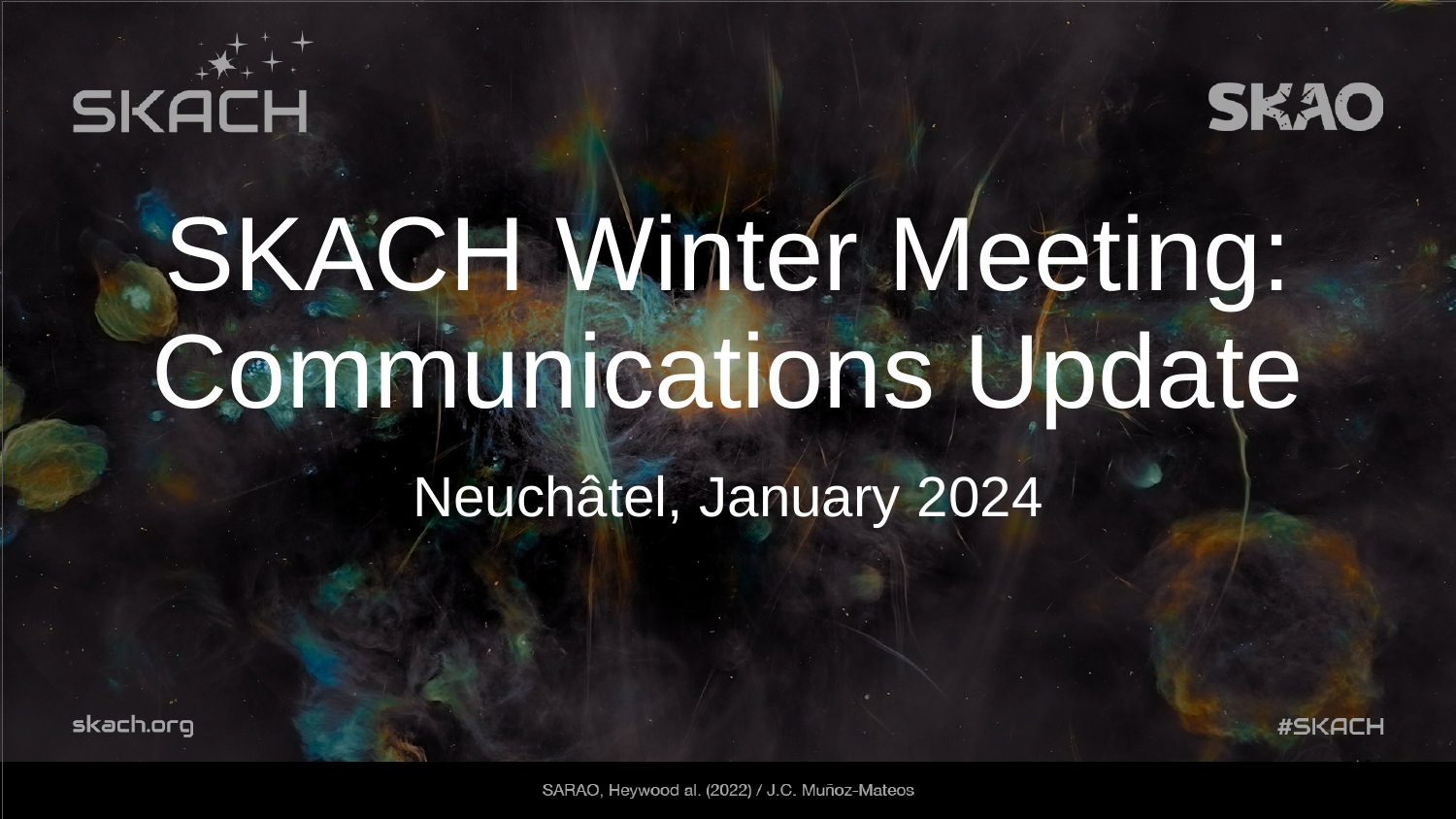

# SKACH Winter Meeting: Communications Update
Neuchâtel, January 2024